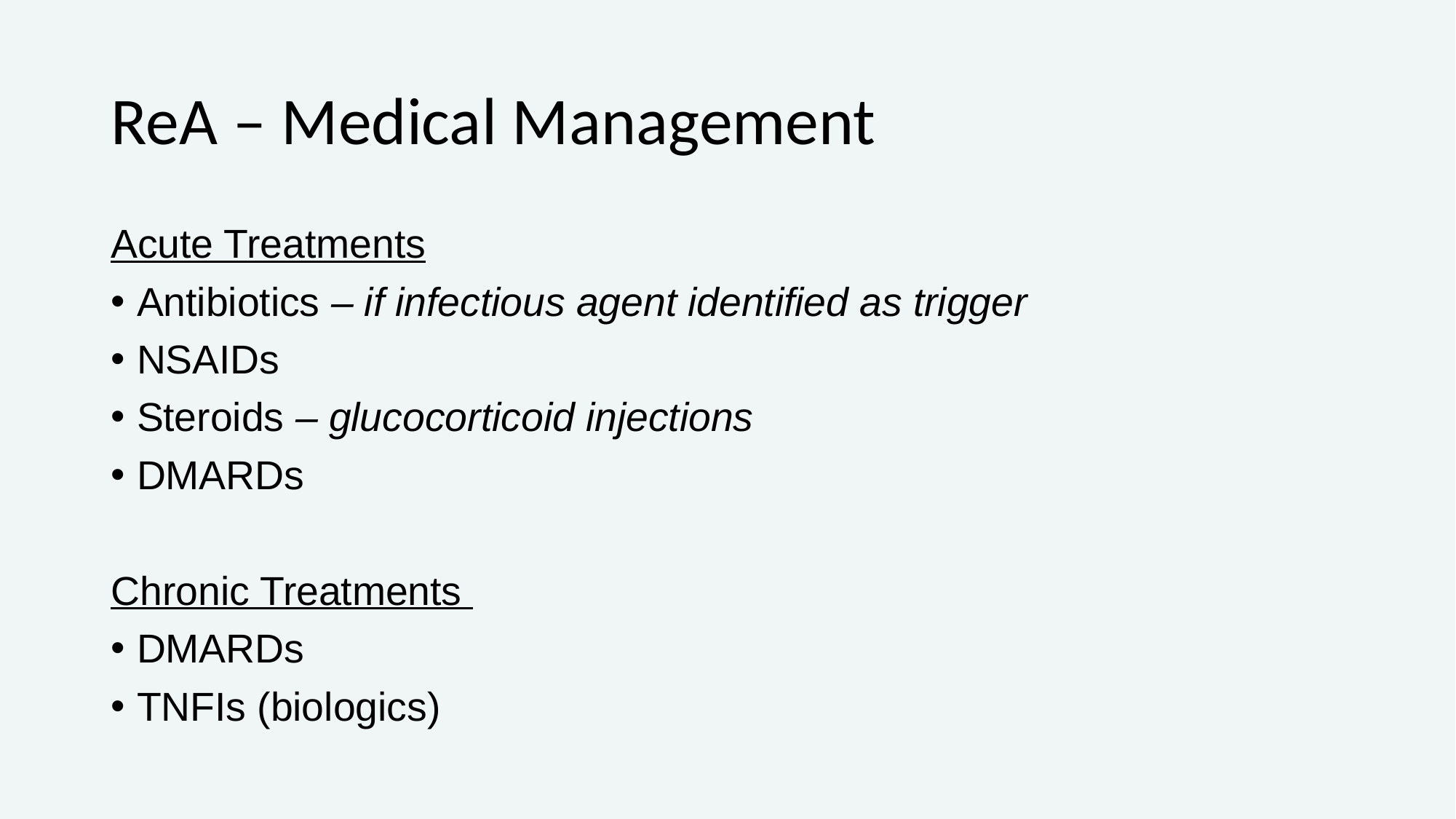

# ReA – Medical Management
Acute Treatments
Antibiotics – if infectious agent identified as trigger
NSAIDs
Steroids – glucocorticoid injections
DMARDs

Chronic Treatments
DMARDs
TNFIs (biologics)